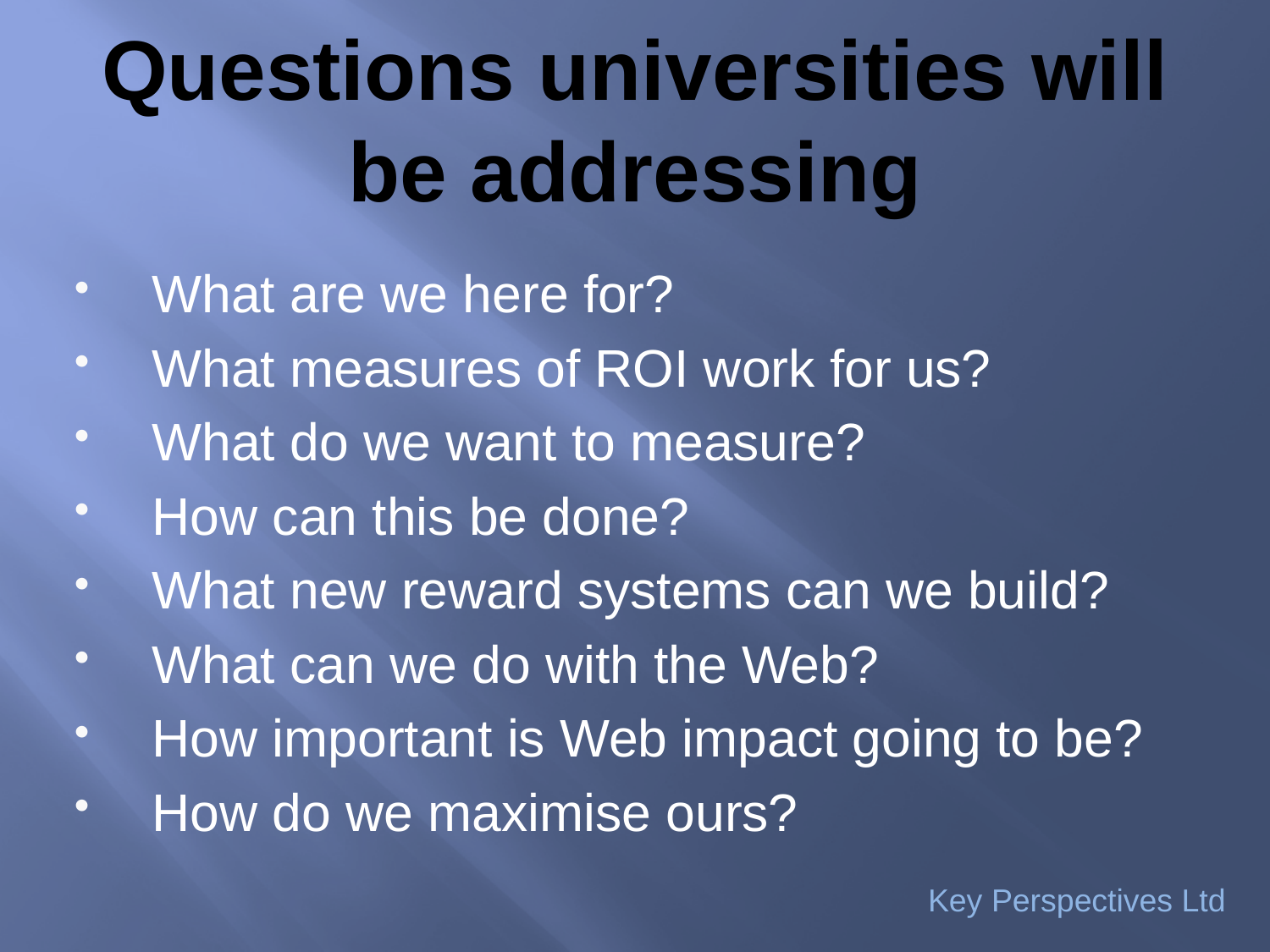

# Questions universities will be addressing
What are we here for?
What measures of ROI work for us?
What do we want to measure?
How can this be done?
What new reward systems can we build?
What can we do with the Web?
How important is Web impact going to be?
How do we maximise ours?
Key Perspectives Ltd